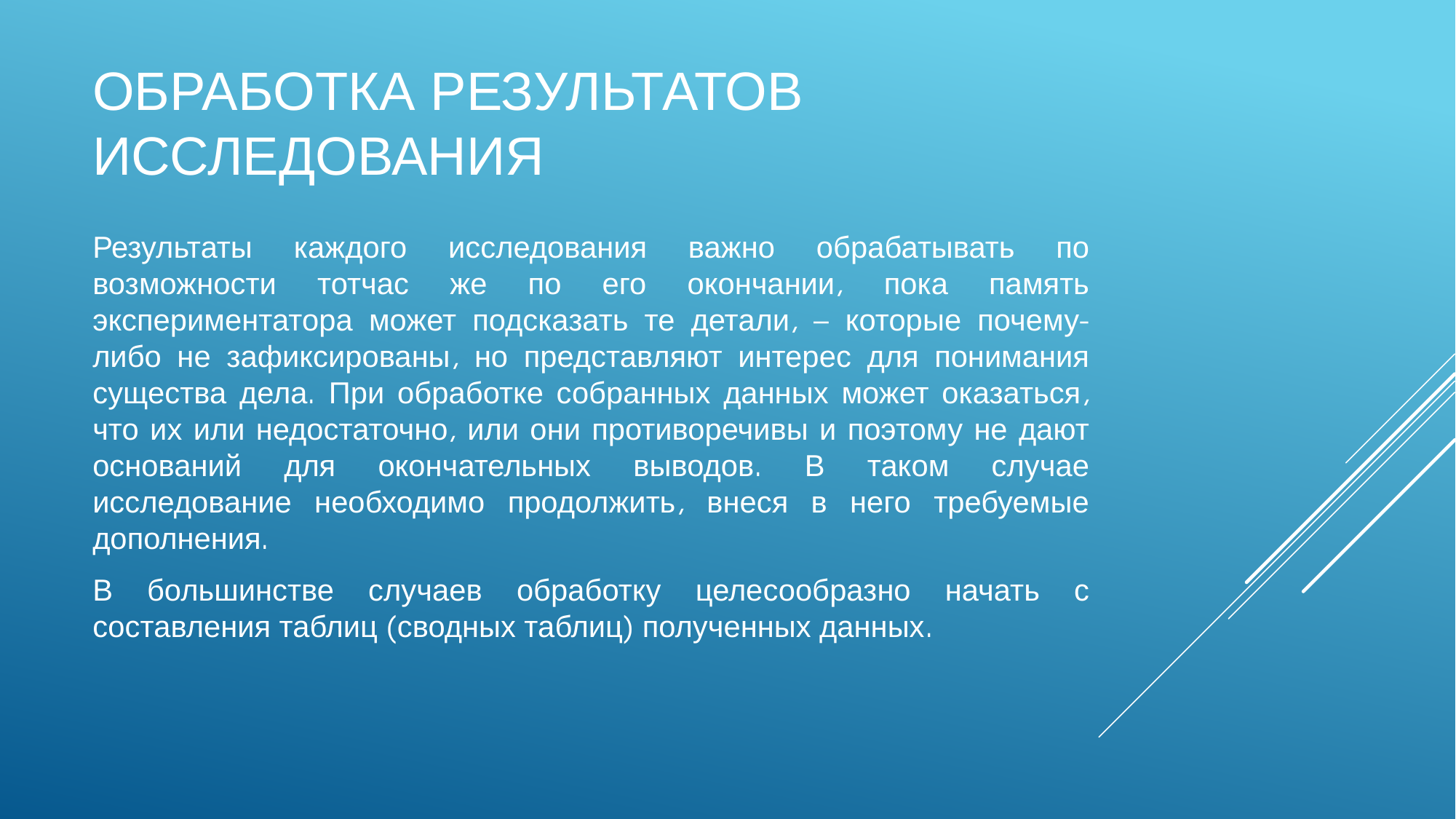

# Обработка результатов исследования
Результаты каждого исследования важно обрабатывать по возможности тотчас же по его окончании, пока память экспериментатора может подсказать те детали, – которые почему-либо не зафиксированы, но представляют интерес для понимания существа дела. При обработке собранных данных может оказаться, что их или недостаточно, или они противоречивы и поэтому не дают оснований для окончательных выводов. В таком случае исследование необходимо продолжить, внеся в него требуемые дополнения.
В большинстве случаев обработку целесообразно начать с составления таблиц (сводных таблиц) полученных данных.